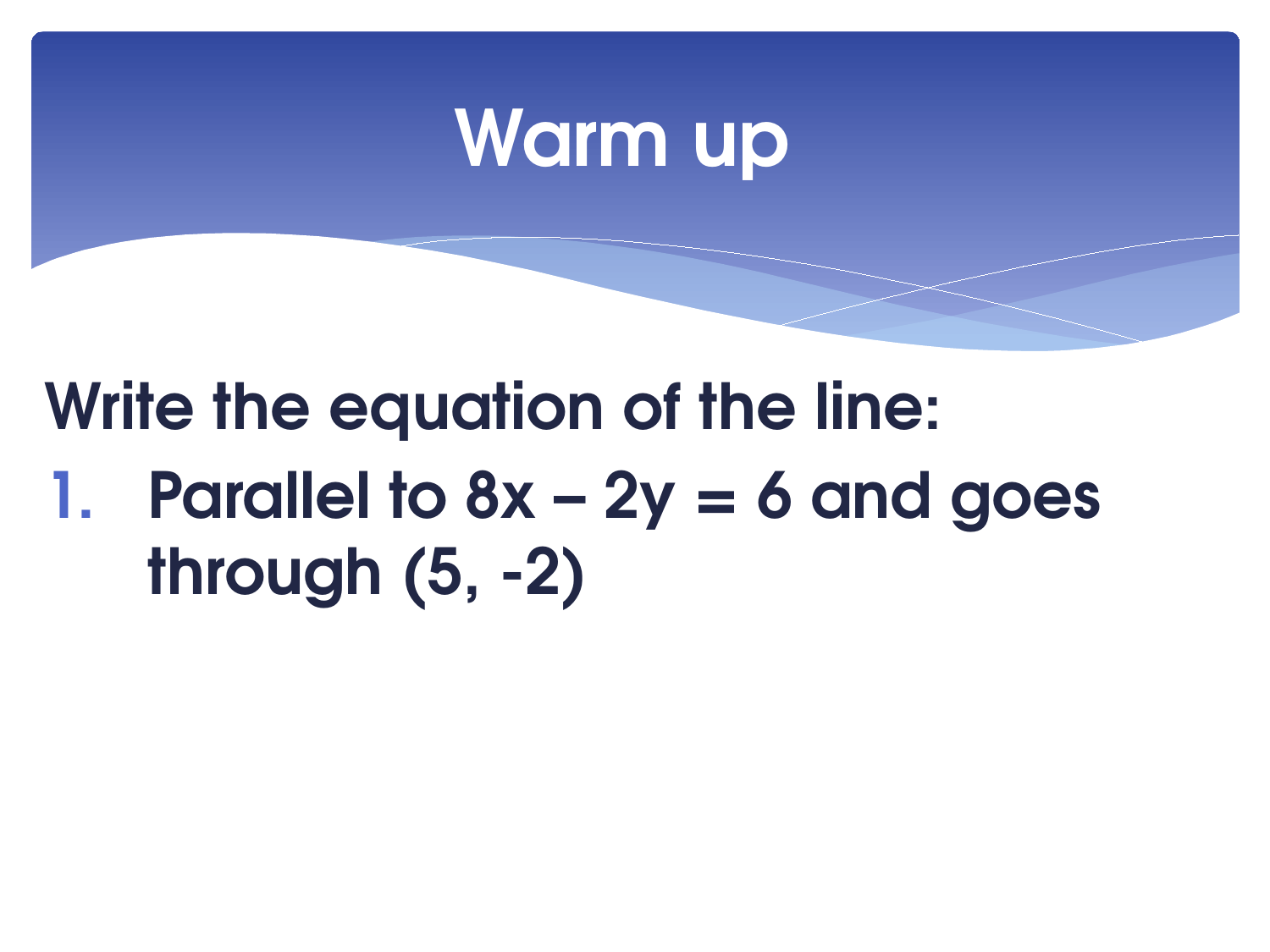

# Warm up
Write the equation of the line:
Parallel to 8x – 2y = 6 and goes through (5, -2)